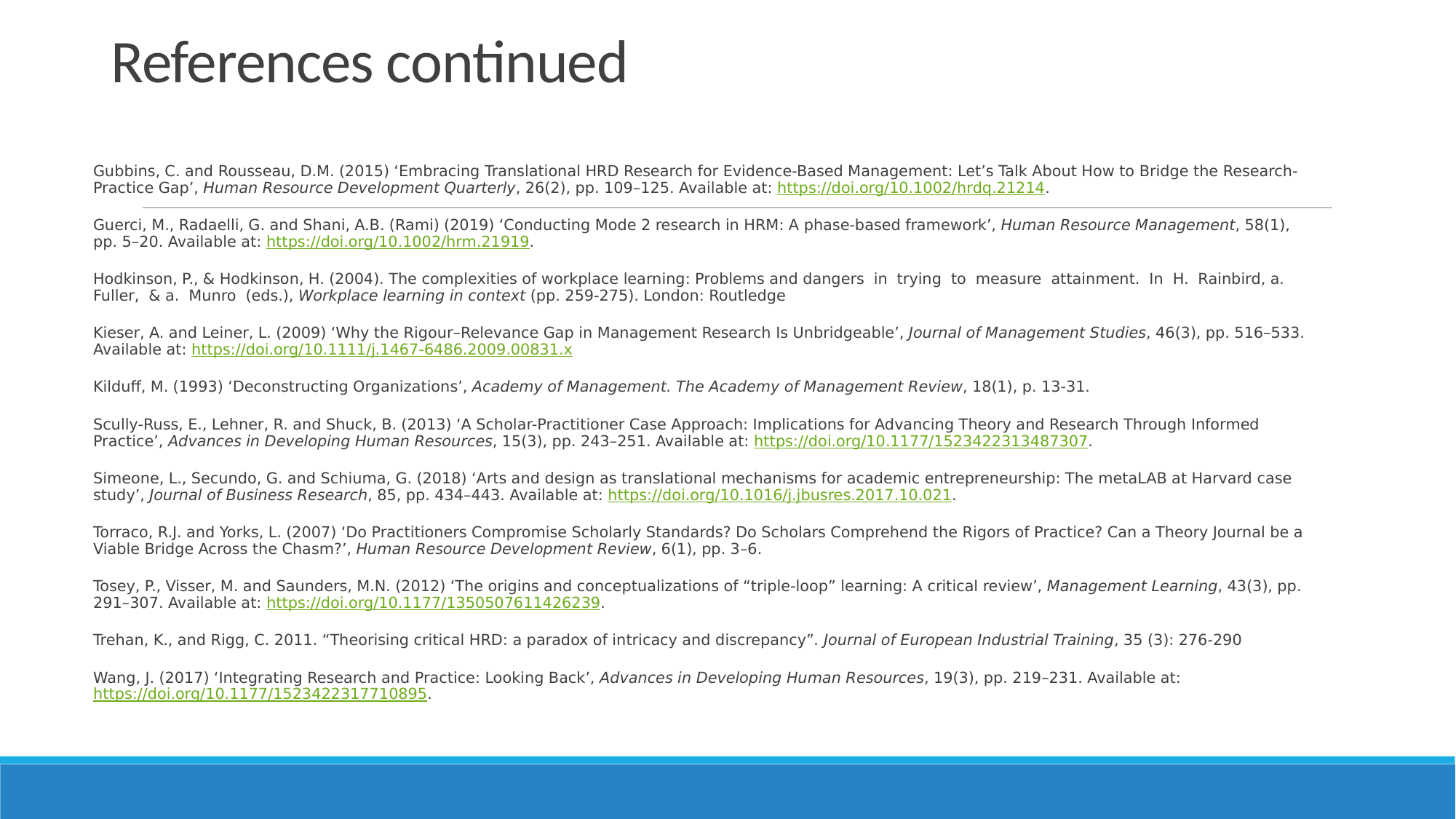

# References continued
Gubbins, C. and Rousseau, D.M. (2015) ‘Embracing Translational HRD Research for Evidence-Based Management: Let’s Talk About How to Bridge the Research-Practice Gap’, Human Resource Development Quarterly, 26(2), pp. 109–125. Available at: https://doi.org/10.1002/hrdq.21214.
Guerci, M., Radaelli, G. and Shani, A.B. (Rami) (2019) ‘Conducting Mode 2 research in HRM: A phase‐based framework’, Human Resource Management, 58(1), pp. 5–20. Available at: https://doi.org/10.1002/hrm.21919.
Hodkinson, P., & Hodkinson, H. (2004). The complexities of workplace learning: Problems and dangers  in  trying  to  measure  attainment.  In  H.  Rainbird, a.  Fuller,  & a.  Munro  (eds.), Workplace learning in context (pp. 259-275). London: Routledge
Kieser, A. and Leiner, L. (2009) ‘Why the Rigour–Relevance Gap in Management Research Is Unbridgeable’, Journal of Management Studies, 46(3), pp. 516–533. Available at: https://doi.org/10.1111/j.1467-6486.2009.00831.x
Kilduff, M. (1993) ‘Deconstructing Organizations’, Academy of Management. The Academy of Management Review, 18(1), p. 13-31.
Scully-Russ, E., Lehner, R. and Shuck, B. (2013) ‘A Scholar-Practitioner Case Approach: Implications for Advancing Theory and Research Through Informed Practice’, Advances in Developing Human Resources, 15(3), pp. 243–251. Available at: https://doi.org/10.1177/1523422313487307.
Simeone, L., Secundo, G. and Schiuma, G. (2018) ‘Arts and design as translational mechanisms for academic entrepreneurship: The metaLAB at Harvard case study’, Journal of Business Research, 85, pp. 434–443. Available at: https://doi.org/10.1016/j.jbusres.2017.10.021.
Torraco, R.J. and Yorks, L. (2007) ‘Do Practitioners Compromise Scholarly Standards? Do Scholars Comprehend the Rigors of Practice? Can a Theory Journal be a Viable Bridge Across the Chasm?’, Human Resource Development Review, 6(1), pp. 3–6.
Tosey, P., Visser, M. and Saunders, M.N. (2012) ‘The origins and conceptualizations of “triple-loop” learning: A critical review’, Management Learning, 43(3), pp. 291–307. Available at: https://doi.org/10.1177/1350507611426239.
Trehan, K., and Rigg, C. 2011. “Theorising critical HRD: a paradox of intricacy and discrepancy”. Journal of European Industrial Training, 35 (3): 276-290
Wang, J. (2017) ‘Integrating Research and Practice: Looking Back’, Advances in Developing Human Resources, 19(3), pp. 219–231. Available at: https://doi.org/10.1177/1523422317710895.